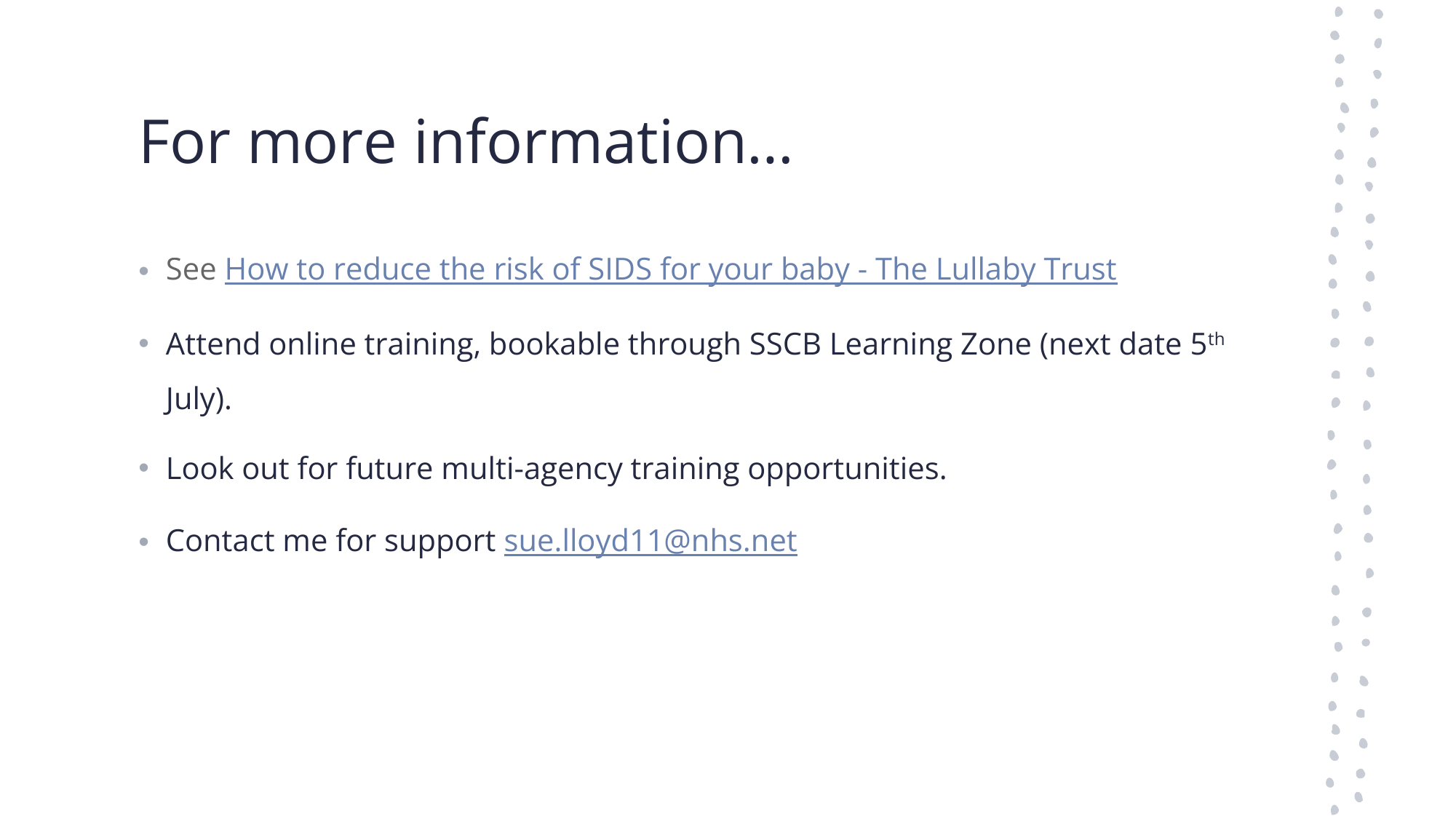

# For more information…
See How to reduce the risk of SIDS for your baby - The Lullaby Trust
Attend online training, bookable through SSCB Learning Zone (next date 5th July).
Look out for future multi-agency training opportunities.
Contact me for support sue.lloyd11@nhs.net